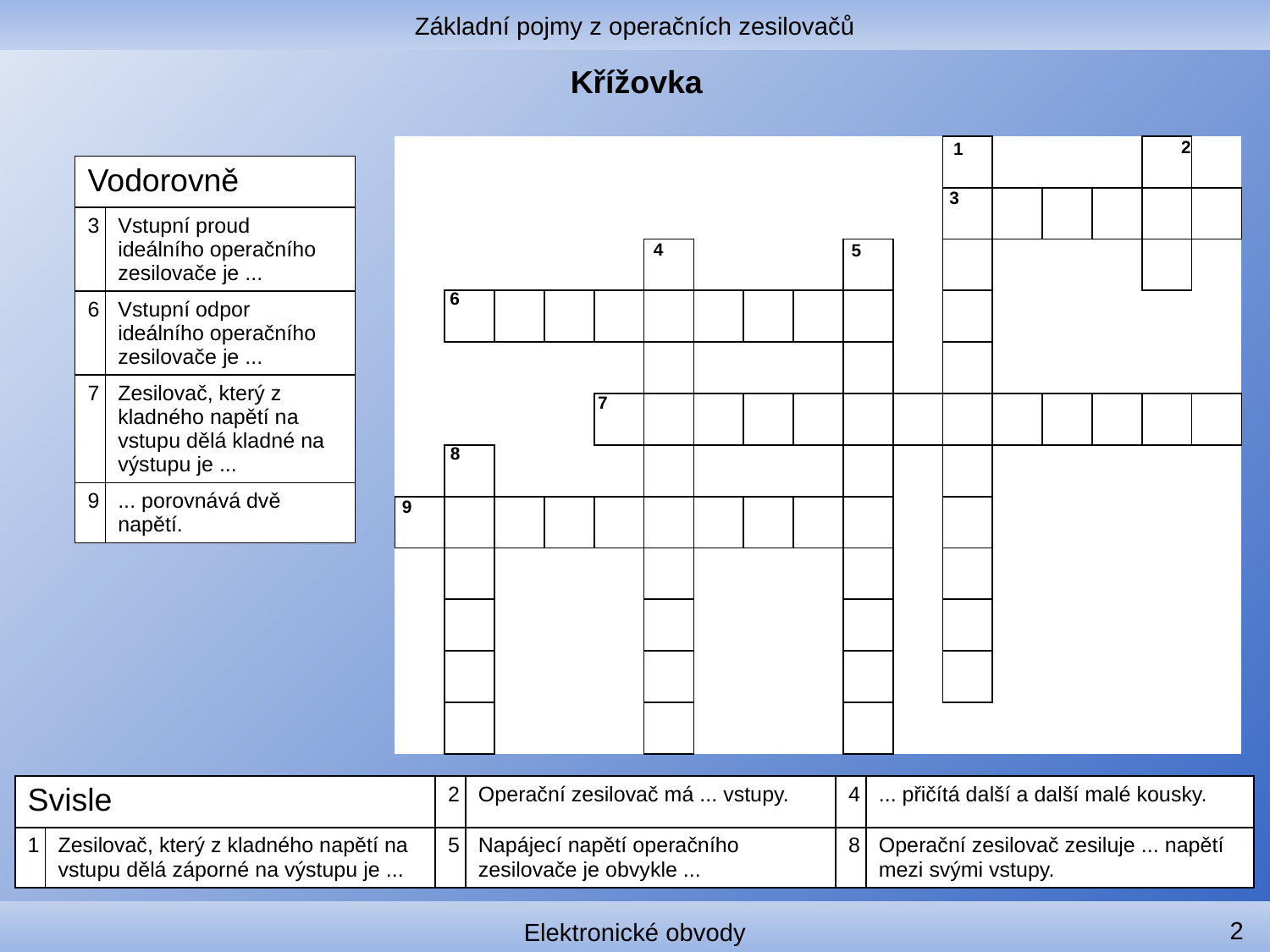

Základní pojmy z operačních zesilovačů
# Křížovka
| 2 |
| --- |
|  |  |  |  |  |  |  |  |  |  |  | I |  |  |  | D |  |
| --- | --- | --- | --- | --- | --- | --- | --- | --- | --- | --- | --- | --- | --- | --- | --- | --- |
|  |  |  |  |  |  |  |  |  |  |  | N | U | L | O | V | Ý |
|  |  |  |  |  | I |  |  |  | S |  | V |  |  |  | A |  |
|  | N | E | K | O | N | E | Č | N | Y |  | E |  |  |  |  |  |
|  |  |  |  |  | T |  |  |  | M |  | R |  |  |  |  |  |
|  |  |  |  | N | E | I | N | V | E | R | T | U | J | Í | C | Í |
|  | R |  |  |  | G |  |  |  | T |  | U |  |  |  |  |  |
| K | O | M | P | A | R | Á | T | O | R |  | J |  |  |  |  |  |
|  | Z |  |  |  | Á |  |  |  | I |  | Í |  |  |  |  |  |
|  | D |  |  |  | T |  |  |  | C |  | C |  |  |  |  |  |
|  | Í |  |  |  | O |  |  |  | K |  | Í |  |  |  |  |  |
|  | L |  |  |  | R |  |  |  | É |  |  |  |  |  |  |  |
| 1 |
| --- |
| Vodorovně |  |
| --- | --- |
| 3 | Vstupní proud ideálního operačního zesilovače je ... |
| 6 | Vstupní odpor ideálního operačního zesilovače je ... |
| 7 | Zesilovač, který z kladného napětí na vstupu dělá kladné na výstupu je ... |
| 9 | ... porovnává dvě napětí. |
| 3 |
| --- |
| 4 |
| --- |
| 5 |
| --- |
| 6 |
| --- |
| 7 |
| --- |
| 8 |
| --- |
| 9 |
| --- |
| Svisle |  | 2 | Operační zesilovač má ... vstupy. | 4 | ... přičítá další a další malé kousky. |
| --- | --- | --- | --- | --- | --- |
| 1 | Zesilovač, který z kladného napětí na vstupu dělá záporné na výstupu je ... | 5 | Napájecí napětí operačního zesilovače je obvykle ... | 8 | Operační zesilovač zesiluje ... napětí mezi svými vstupy. |
2
Elektronické obvody